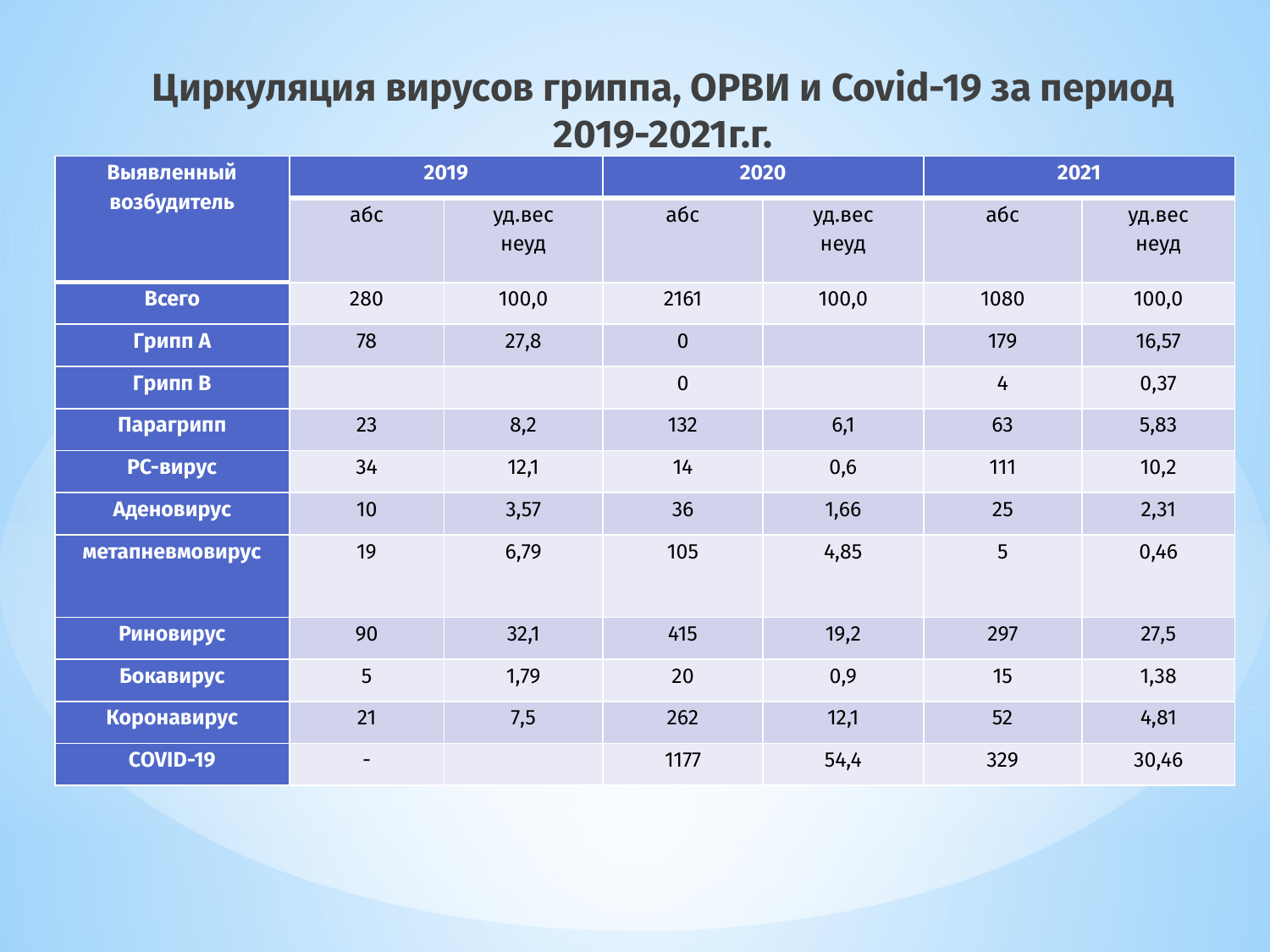

Циркуляция вирусов гриппа, ОРВИ и Covid-19 за период 2019-2021г.г.

| Выявленный возбудитель | 2019 |  | 2020 |  | 2021 |  |
| --- | --- | --- | --- | --- | --- | --- |
|  | абс | уд.вес неуд | абс | уд.вес неуд | абс | уд.вес неуд |
| Всего | 280 | 100,0 | 2161 | 100,0 | 1080 | 100,0 |
| Грипп А | 78 | 27,8 | 0 |  | 179 | 16,57 |
| Грипп В |  |  | 0 |  | 4 | 0,37 |
| Парагрипп | 23 | 8,2 | 132 | 6,1 | 63 | 5,83 |
| РС-вирус | 34 | 12,1 | 14 | 0,6 | 111 | 10,2 |
| Аденовирус | 10 | 3,57 | 36 | 1,66 | 25 | 2,31 |
| метапневмовирус | 19 | 6,79 | 105 | 4,85 | 5 | 0,46 |
| Риновирус | 90 | 32,1 | 415 | 19,2 | 297 | 27,5 |
| Бокавирус | 5 | 1,79 | 20 | 0,9 | 15 | 1,38 |
| Коронавирус | 21 | 7,5 | 262 | 12,1 | 52 | 4,81 |
| COVID-19 | - |  | 1177 | 54,4 | 329 | 30,46 |